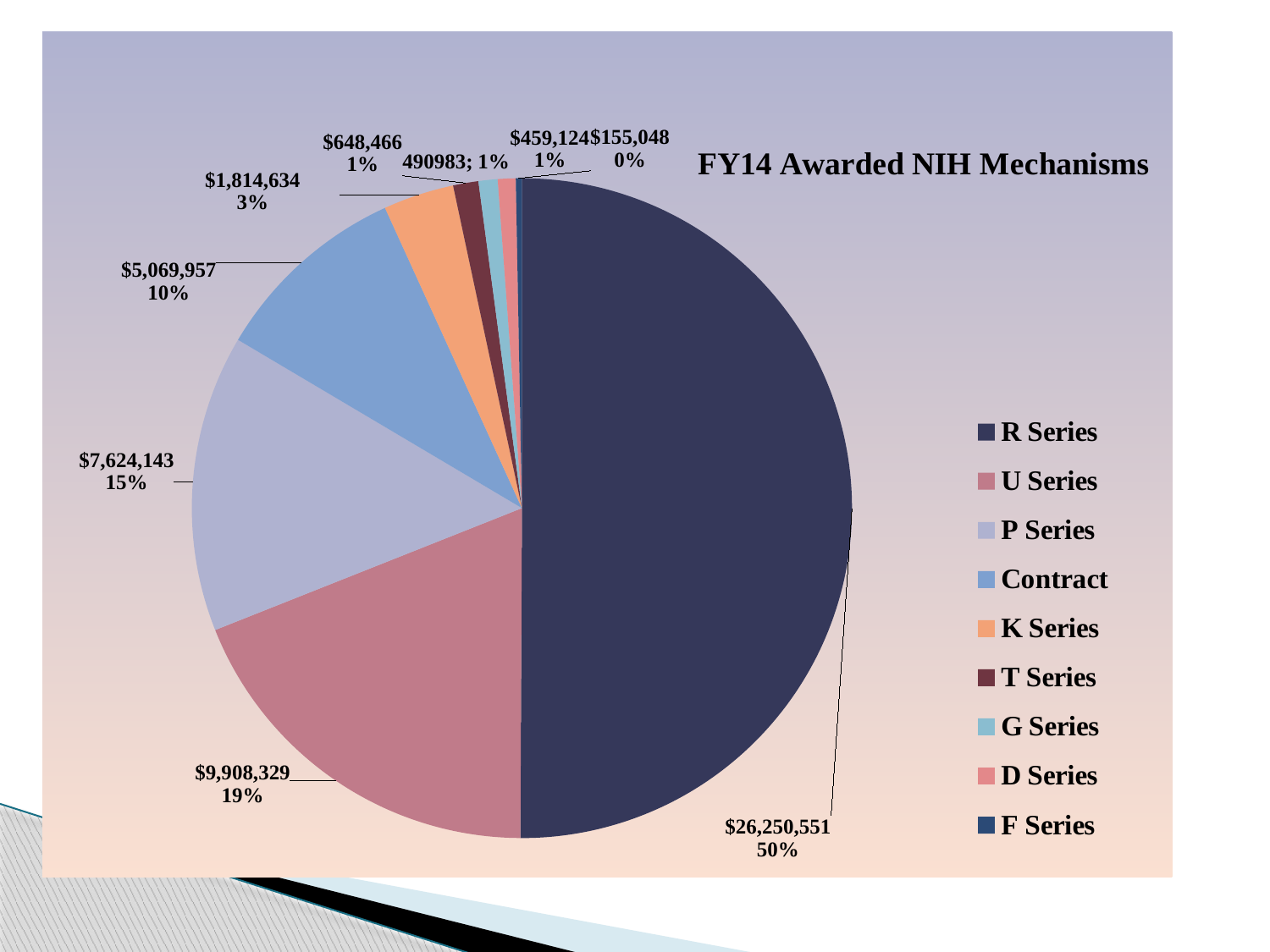

### Chart: FY14 Awarded NIH Mechanisms

| Category | $'s |
|---|---|
| R Series | 26250551.0 |
| U Series | 9908329.0 |
| P Series | 7624143.0 |
| Contract | 5069957.0 |
| K Series | 1814634.0 |
| T Series | 648466.0 |
| G Series | 490983.0 |
| D Series | 459124.0 |
| F Series | 155048.0 |